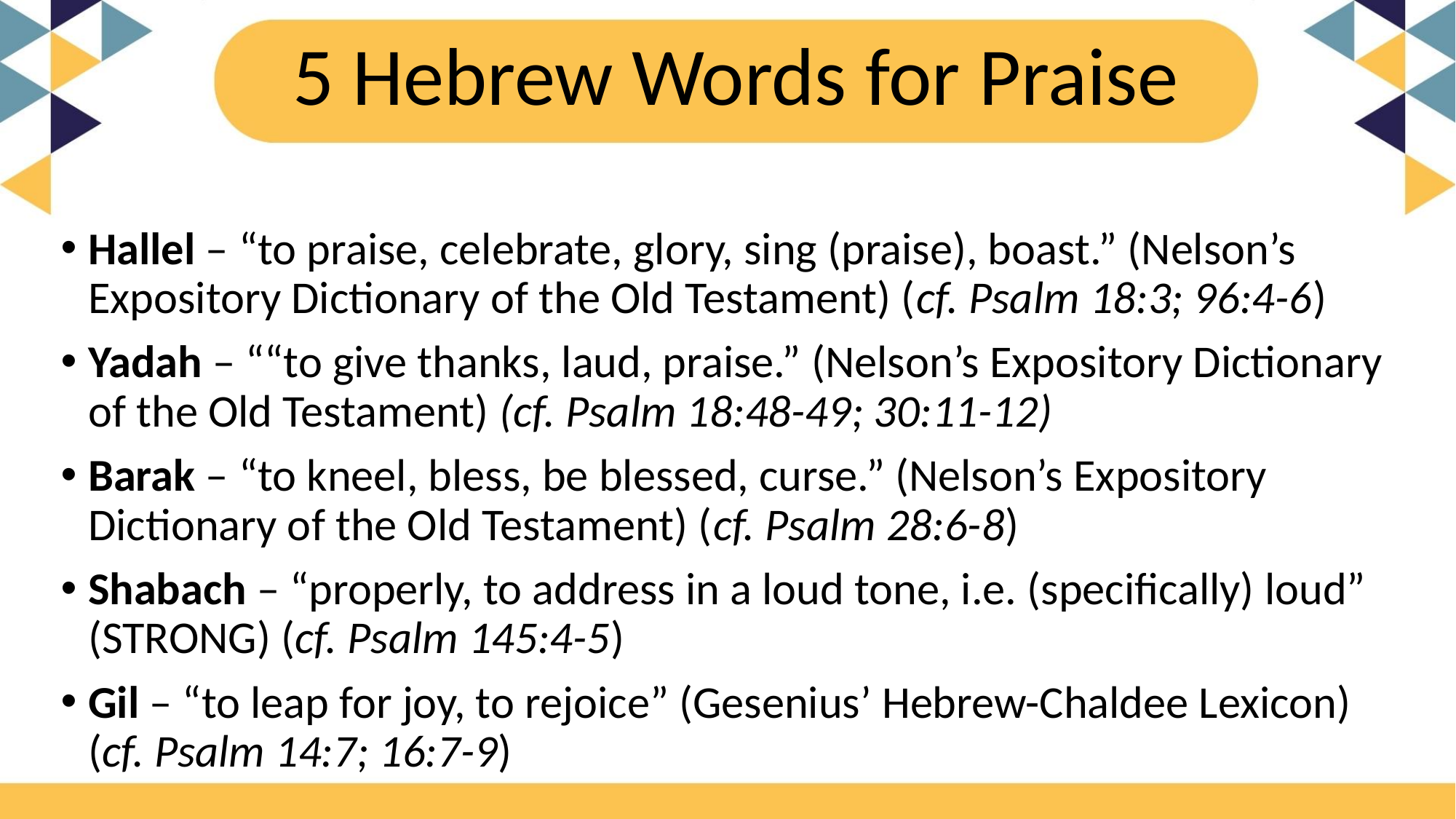

# 5 Hebrew Words for Praise
Hallel – “to praise, celebrate, glory, sing (praise), boast.” (Nelson’s Expository Dictionary of the Old Testament) (cf. Psalm 18:3; 96:4-6)
Yadah – ““to give thanks, laud, praise.” (Nelson’s Expository Dictionary of the Old Testament) (cf. Psalm 18:48-49; 30:11-12)
Barak – “to kneel, bless, be blessed, curse.” (Nelson’s Expository Dictionary of the Old Testament) (cf. Psalm 28:6-8)
Shabach – “properly, to address in a loud tone, i.e. (specifically) loud” (STRONG) (cf. Psalm 145:4-5)
Gil – “to leap for joy, to rejoice” (Gesenius’ Hebrew-Chaldee Lexicon) (cf. Psalm 14:7; 16:7-9)